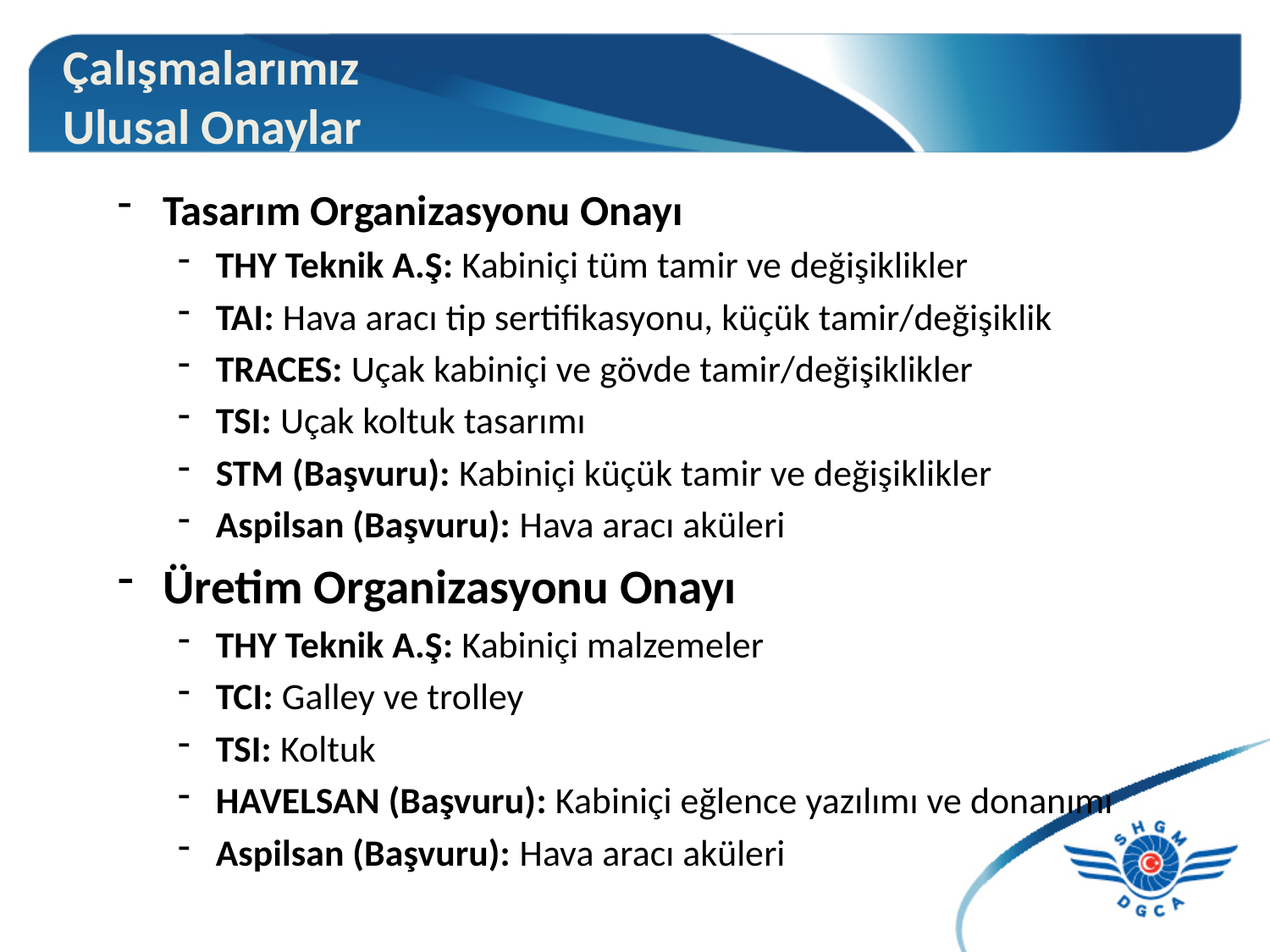

# Çalışmalarımız Ulusal Onaylar
Tasarım Organizasyonu Onayı
THY Teknik A.Ş: Kabiniçi tüm tamir ve değişiklikler
TAI: Hava aracı tip sertifikasyonu, küçük tamir/değişiklik
TRACES: Uçak kabiniçi ve gövde tamir/değişiklikler
TSI: Uçak koltuk tasarımı
STM (Başvuru): Kabiniçi küçük tamir ve değişiklikler
Aspilsan (Başvuru): Hava aracı aküleri
Üretim Organizasyonu Onayı
THY Teknik A.Ş: Kabiniçi malzemeler
TCI: Galley ve trolley
TSI: Koltuk
HAVELSAN (Başvuru): Kabiniçi eğlence yazılımı ve donanımı
Aspilsan (Başvuru): Hava aracı aküleri